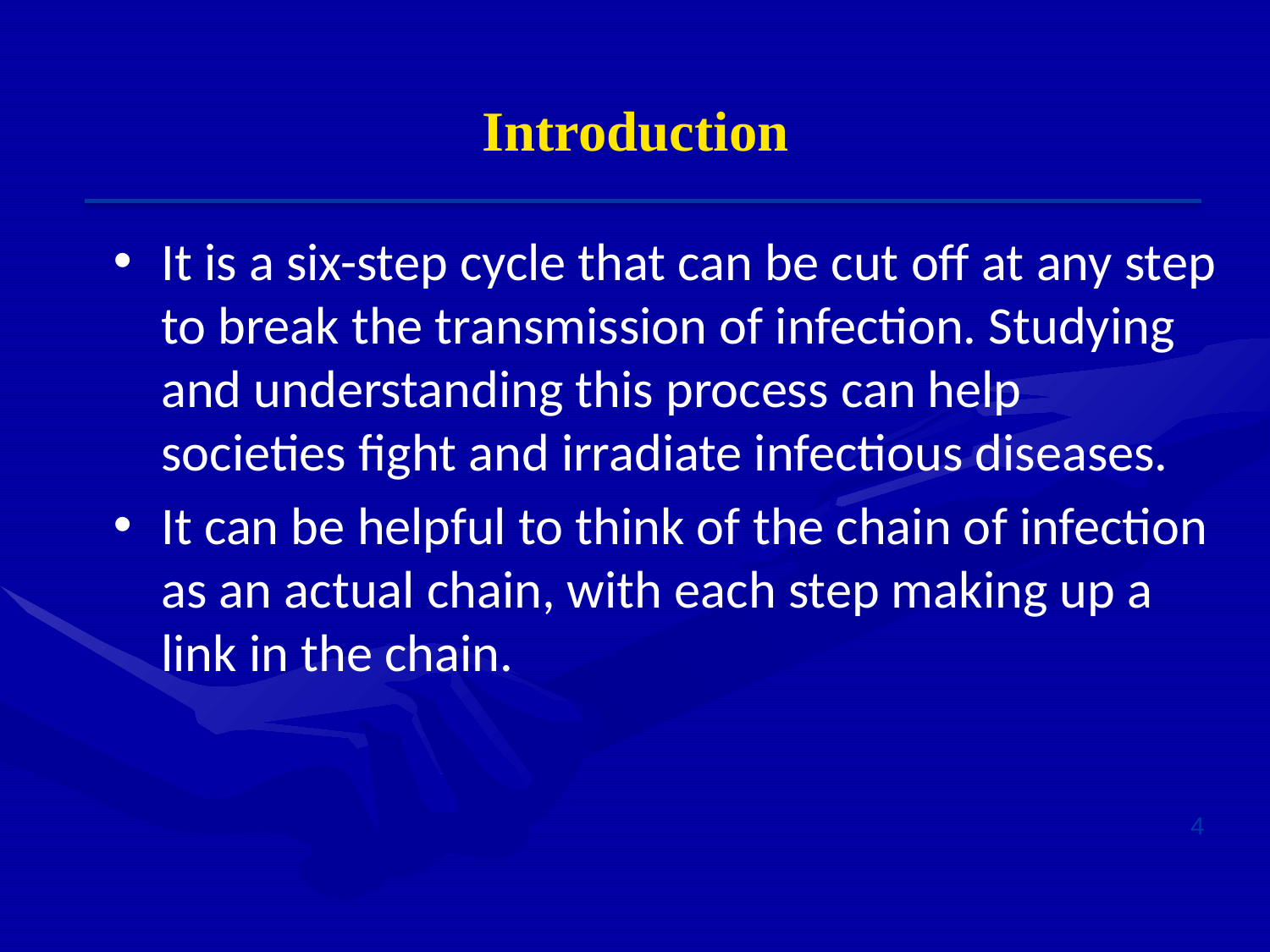

Introduction
It is a six-step cycle that can be cut off at any step to break the transmission of infection. Studying and understanding this process can help societies fight and irradiate infectious diseases.
It can be helpful to think of the chain of infection as an actual chain, with each step making up a link in the chain.
4